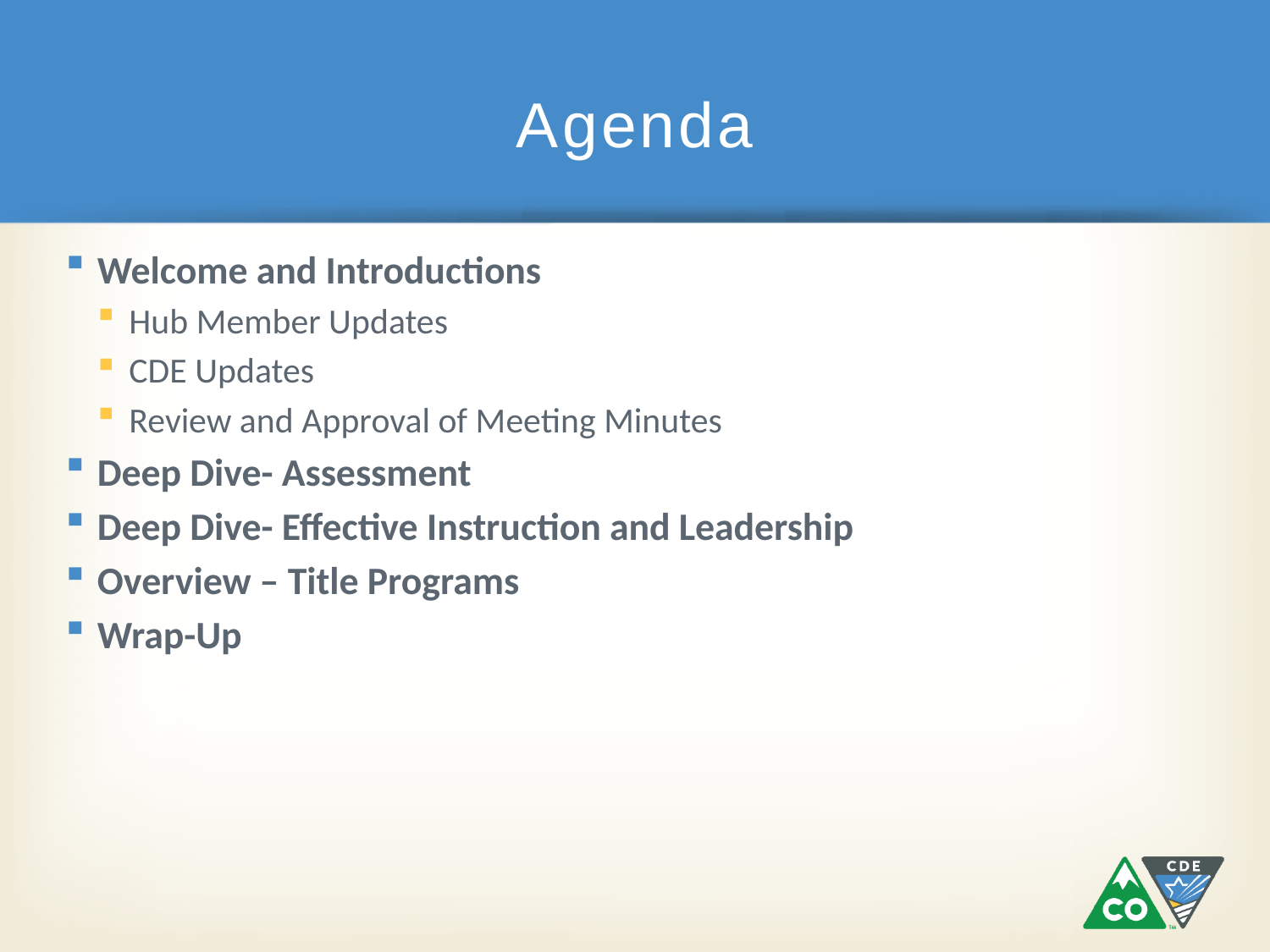

# Agenda
Welcome and Introductions
Hub Member Updates
CDE Updates
Review and Approval of Meeting Minutes
Deep Dive- Assessment
Deep Dive- Effective Instruction and Leadership
Overview – Title Programs
Wrap-Up